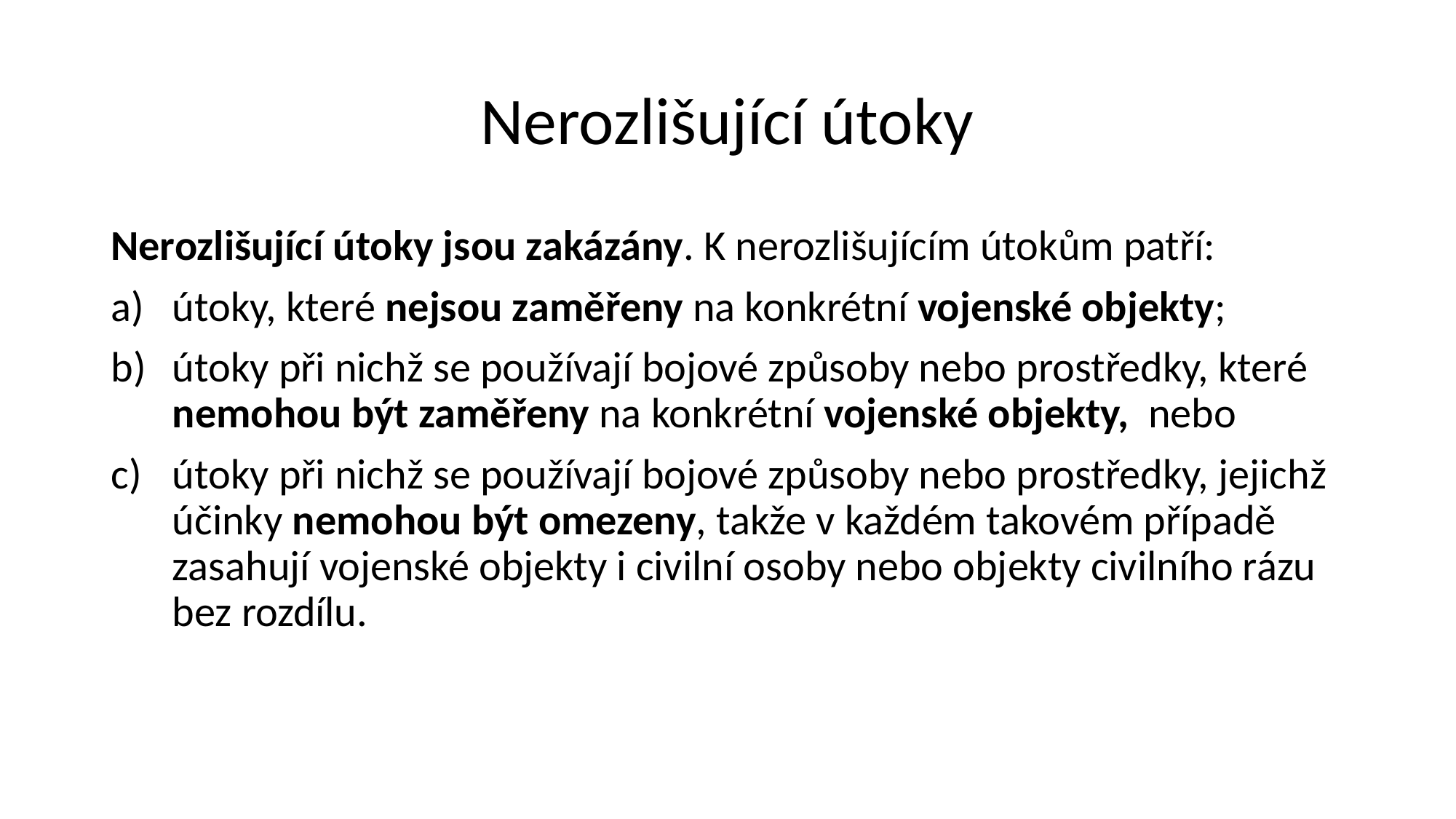

# Nerozlišující útoky
Nerozlišující útoky jsou zakázány. K nerozlišujícím útokům patří:
útoky, které nejsou zaměřeny na konkrétní vojenské objekty;
útoky při nichž se používají bojové způsoby nebo prostředky, které nemohou být zaměřeny na konkrétní vojenské objekty,  nebo
útoky při nichž se používají bojové způsoby nebo prostředky, jejichž účinky nemohou být omezeny, takže v každém takovém případě zasahují vojenské objekty i civilní osoby nebo objekty civilního rázu bez rozdílu.